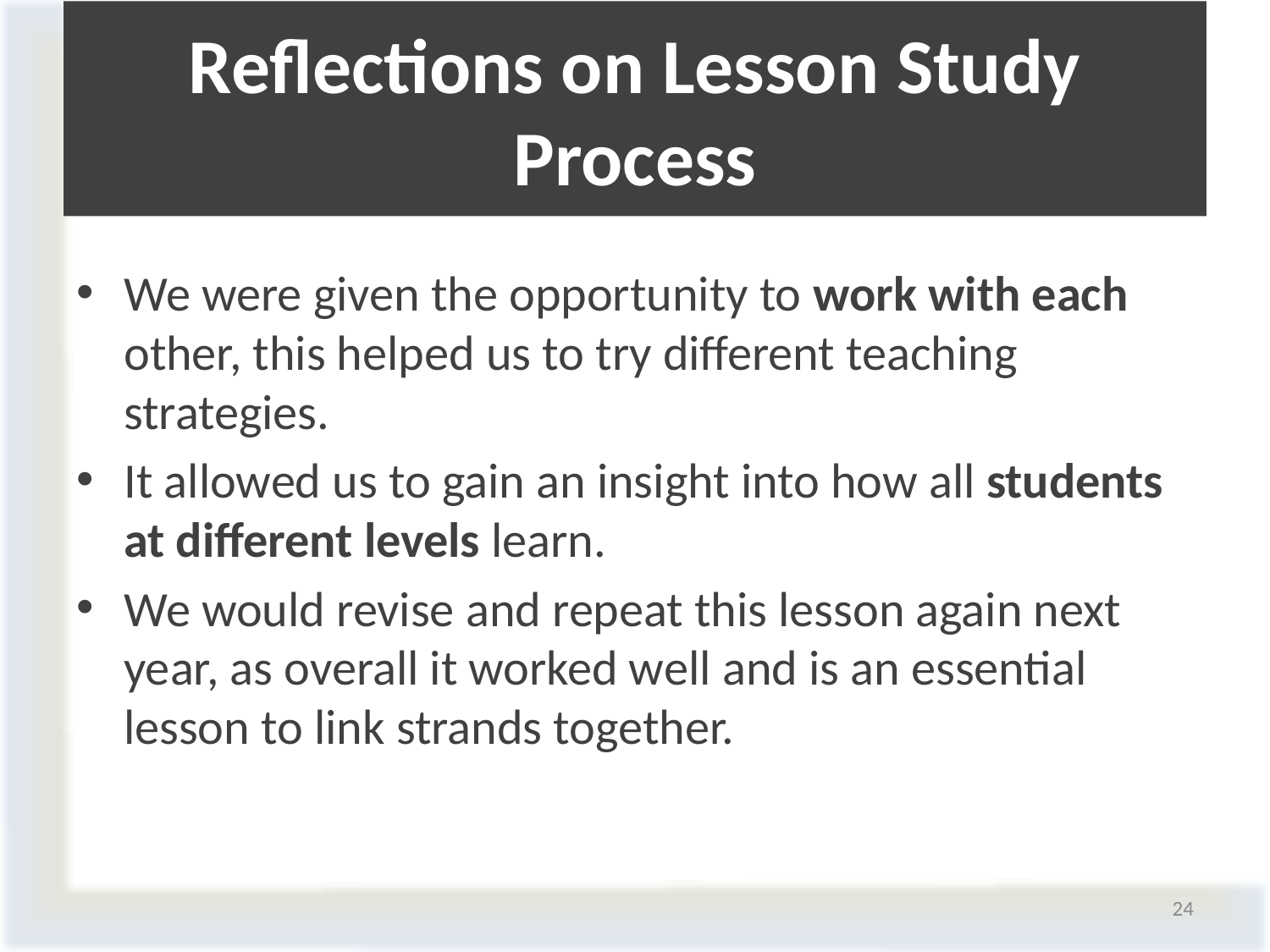

# Reflections on Lesson Study Process

We were given the opportunity to work with each other, this helped us to try different teaching strategies.
It allowed us to gain an insight into how all students at different levels learn.
We would revise and repeat this lesson again next year, as overall it worked well and is an essential lesson to link strands together.

24